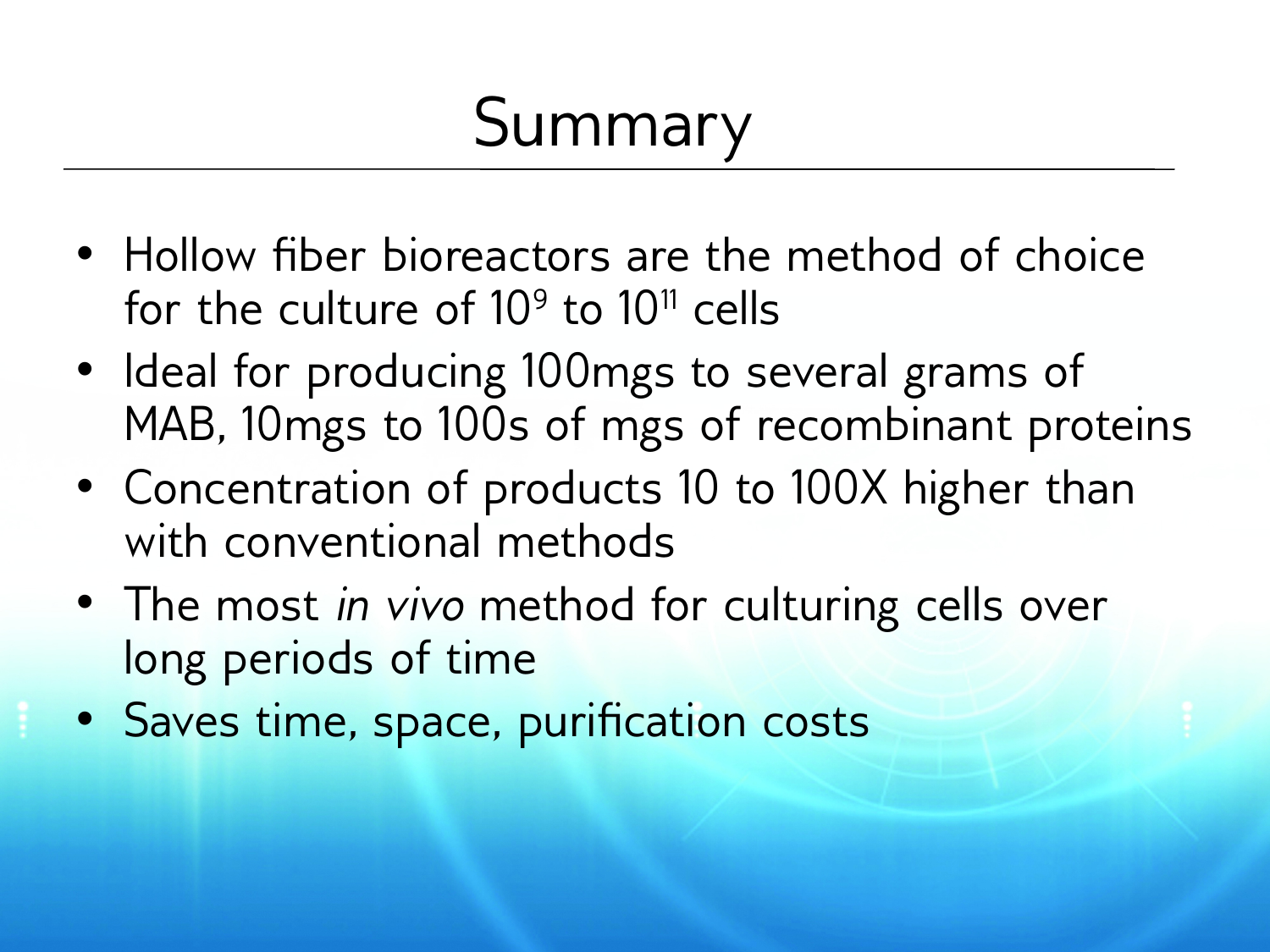

# Summary

Hollow fiber bioreactors are the method of choice for the culture of 109 to 1011 cells
Ideal for producing 100mgs to several grams of MAB, 10mgs to 100s of mgs of recombinant proteins
Concentration of products 10 to 100X higher than with conventional methods
The most in vivo method for culturing cells over long periods of time
Saves time, space, purification costs